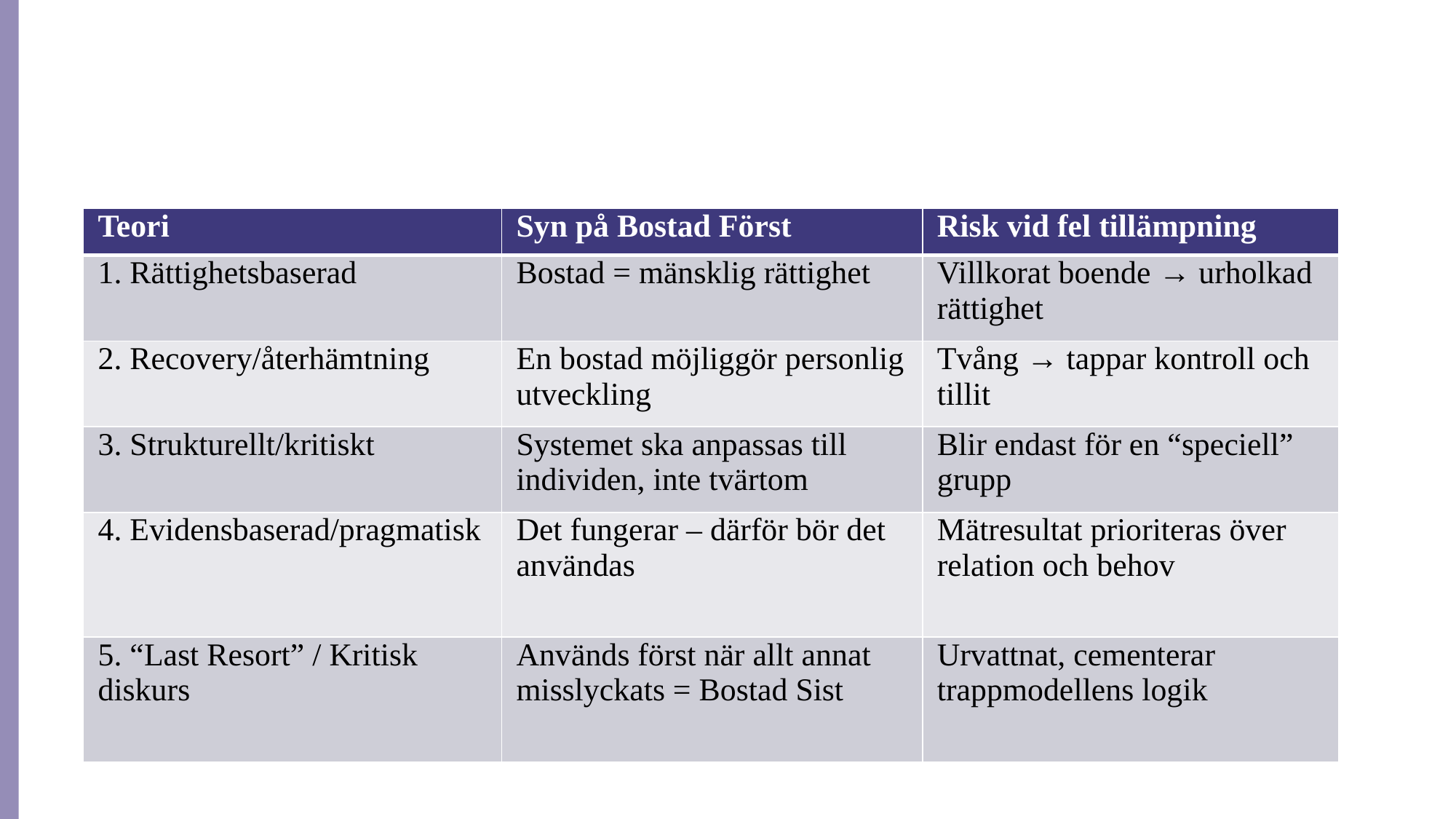

#
| Teori | Syn på Bostad Först | Risk vid fel tillämpning |
| --- | --- | --- |
| 1. Rättighetsbaserad | Bostad = mänsklig rättighet | Villkorat boende → urholkad rättighet |
| 2. Recovery/återhämtning | En bostad möjliggör personlig utveckling | Tvång → tappar kontroll och tillit |
| 3. Strukturellt/kritiskt | Systemet ska anpassas till individen, inte tvärtom | Blir endast för en “speciell” grupp |
| 4. Evidensbaserad/pragmatisk | Det fungerar – därför bör det användas | Mätresultat prioriteras över relation och behov |
| 5. “Last Resort” / Kritisk diskurs | Används först när allt annat misslyckats = Bostad Sist | Urvattnat, cementerar trappmodellens logik |